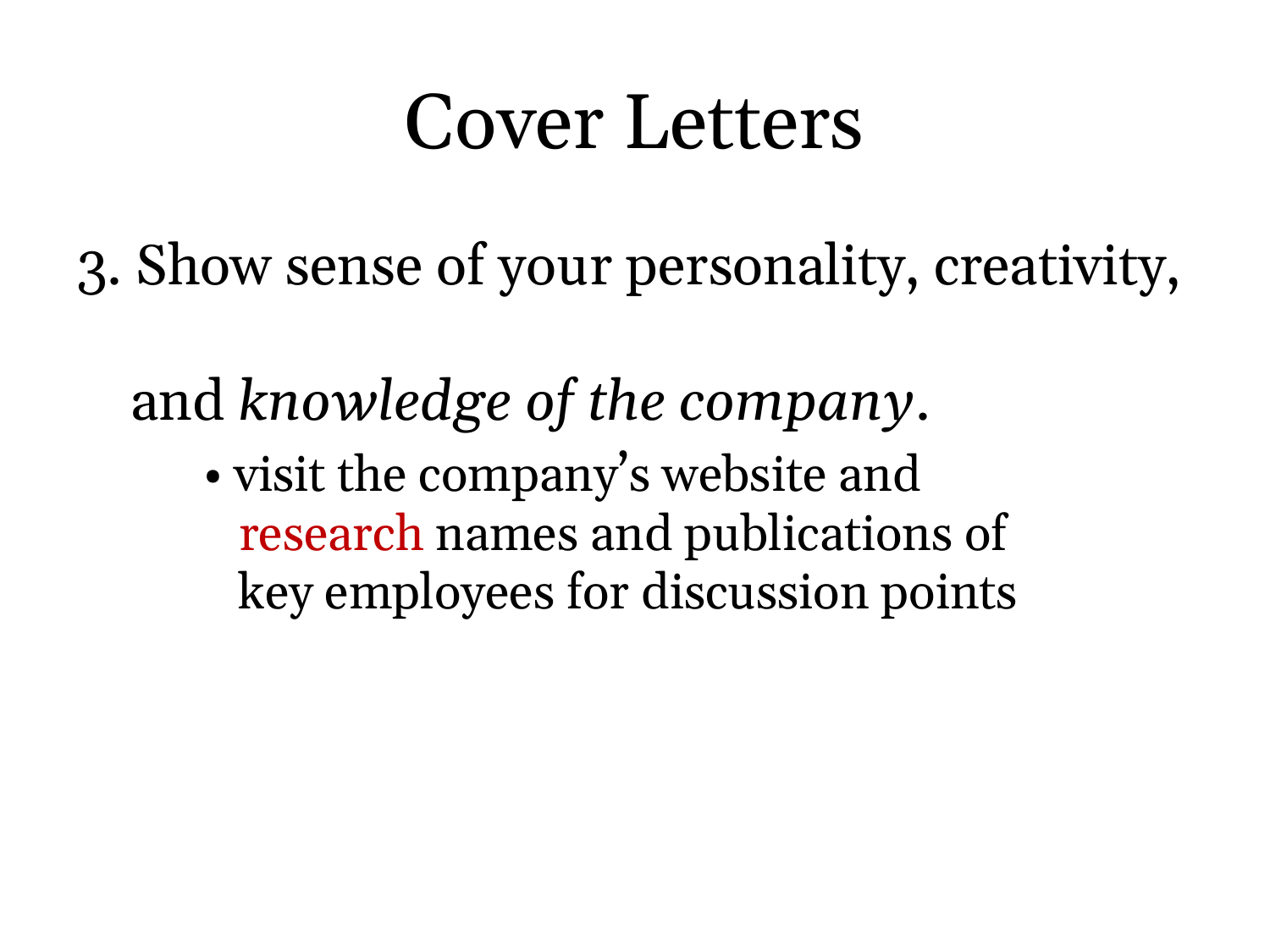

# Cover Letters
3. Show sense of your personality, creativity,
    and knowledge of the company.
	• visit the company’s website and
	   research names and publications of
	   key employees for discussion points